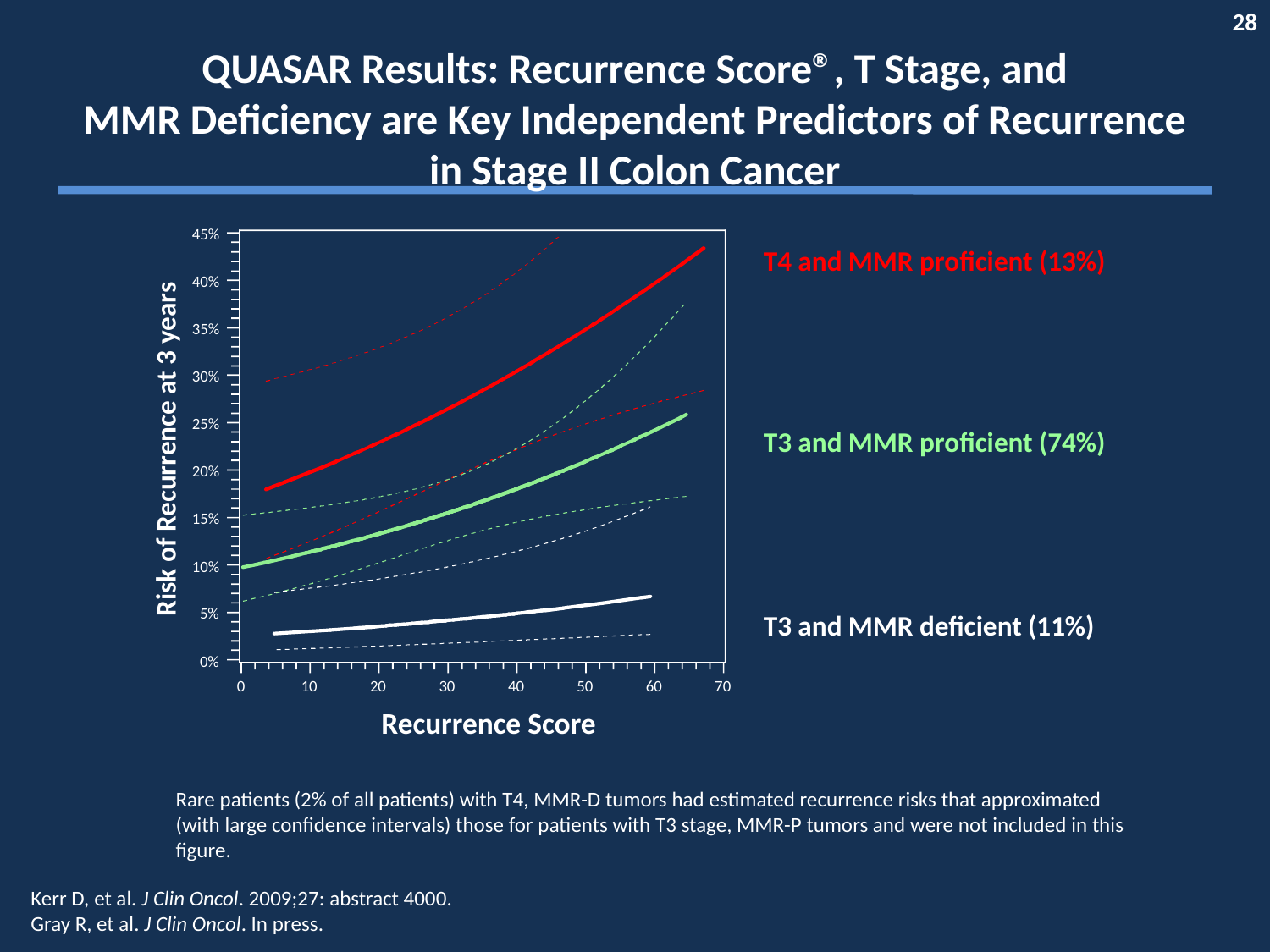

# QUASAR Results: Recurrence Score®, T Stage, and MMR Deficiency are Key Independent Predictors of Recurrence in Stage II Colon Cancer

  45%

T4 and MMR proficient (13%)

  40%

  35%

  30%

  25%

T3 and MMR proficient (74%)

Risk of Recurrence at 3 years

  20%

  15%

  10%

T3 and MMR deficient (11%)

   5%

   0%

0
10
20
30
40
50
60
70
Recurrence Score
Rare patients (2% of all patients) with T4, MMR-D tumors had estimated recurrence risks that approximated (with large confidence intervals) those for patients with T3 stage, MMR-P tumors and were not included in this figure.

Kerr D, et al. J Clin Oncol. 2009;27: abstract 4000.
Gray R, et al. J Clin Oncol. In press.